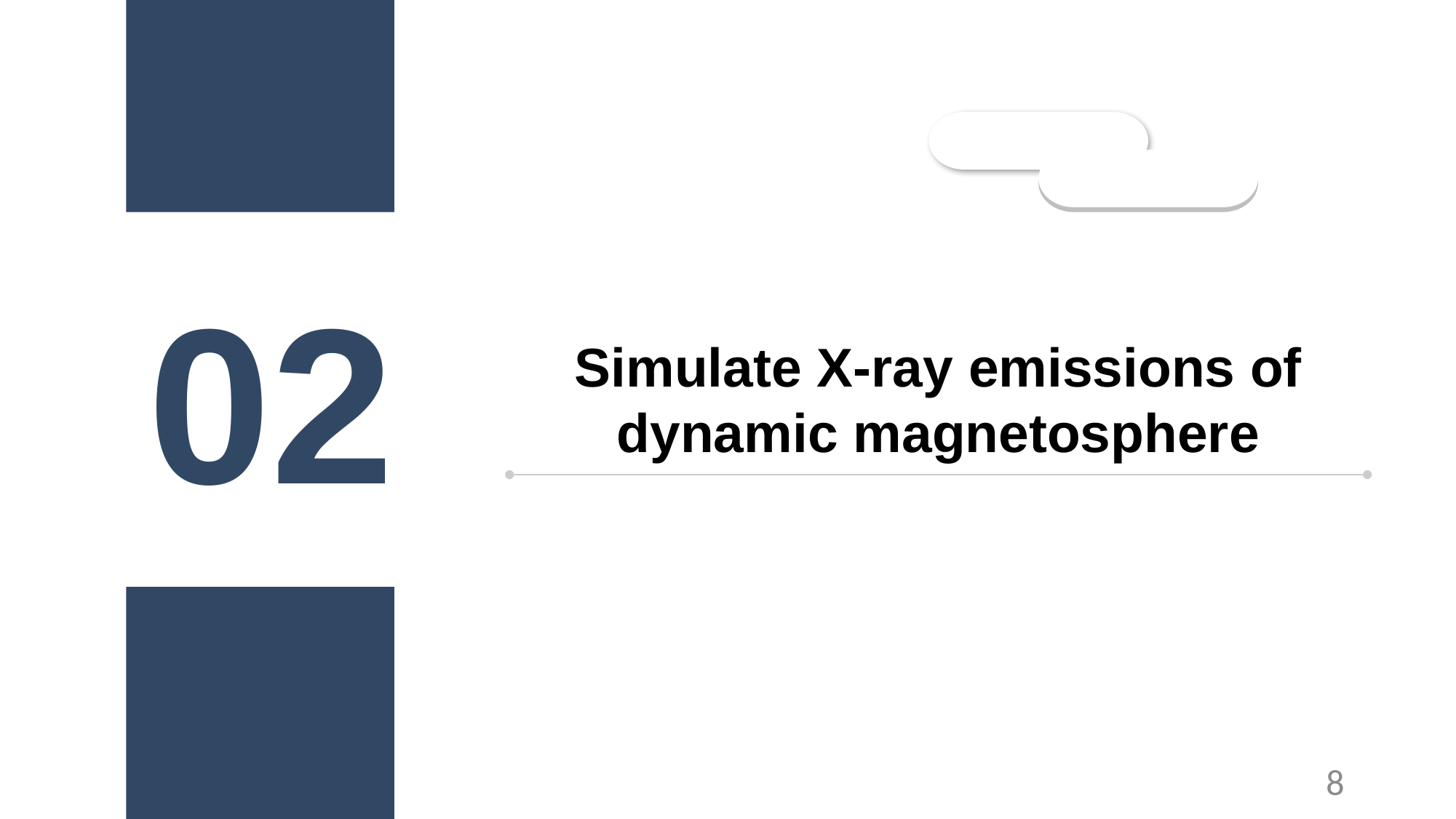

02
Simulate X-ray emissions of dynamic magnetosphere

8